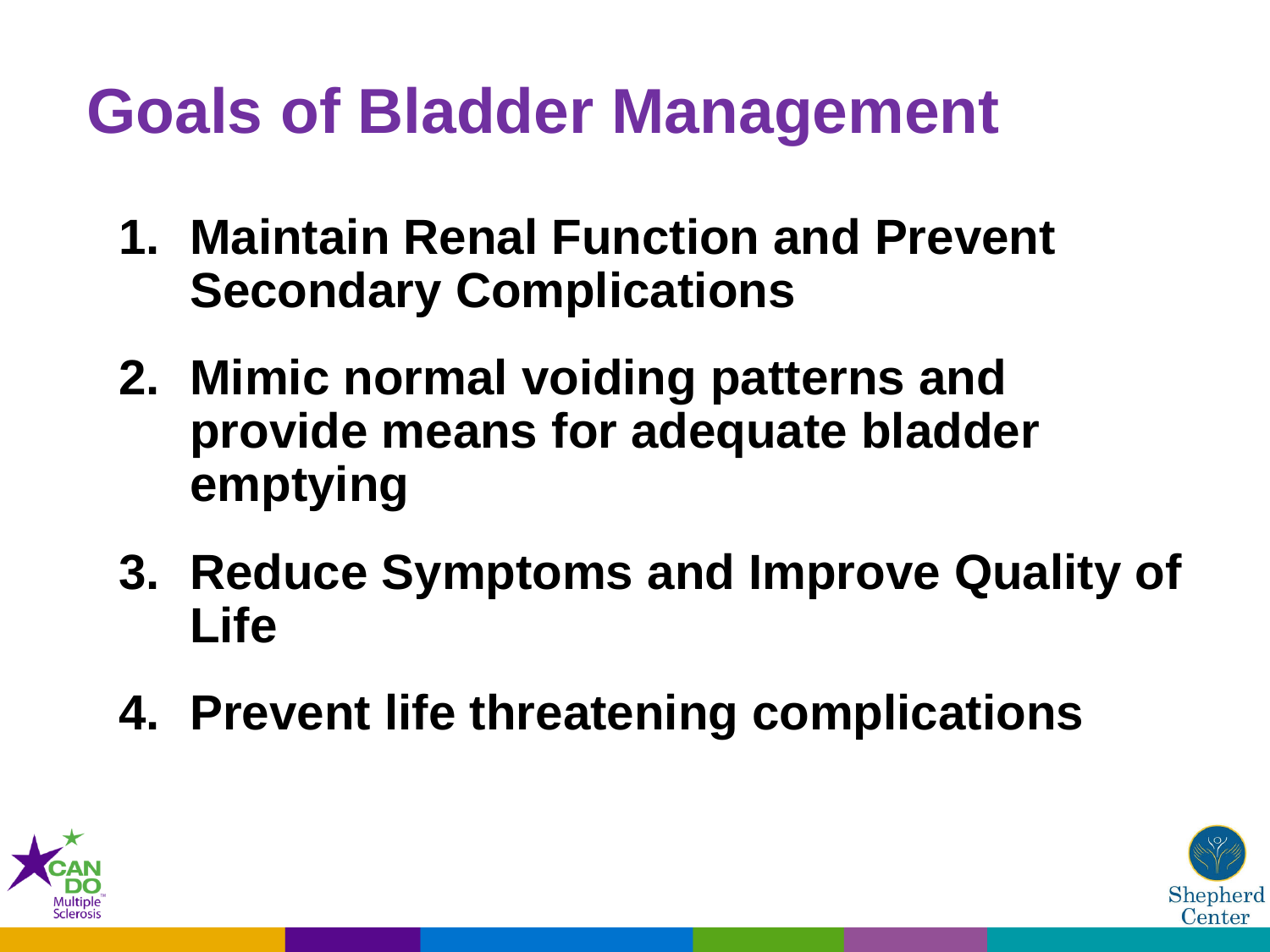

# Goals of Bladder Management
Maintain Renal Function and Prevent Secondary Complications
Mimic normal voiding patterns and provide means for adequate bladder emptying
Reduce Symptoms and Improve Quality of Life
Prevent life threatening complications